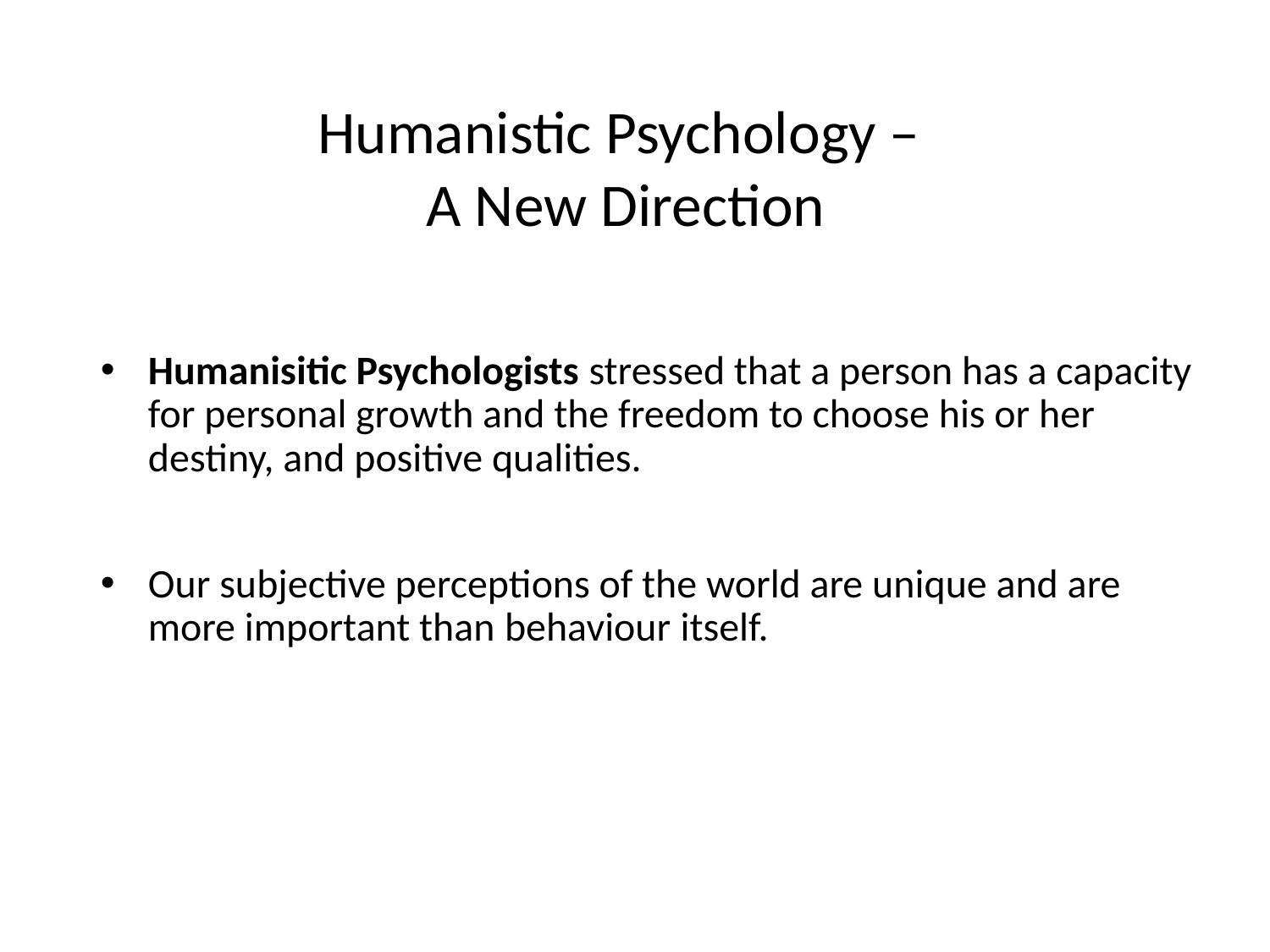

# Humanistic Psychology – A New Direction

Humanisitic Psychologists stressed that a person has a capacity for personal growth and the freedom to choose his or her destiny, and positive qualities.

Our subjective perceptions of the world are unique and are more important than behaviour itself.